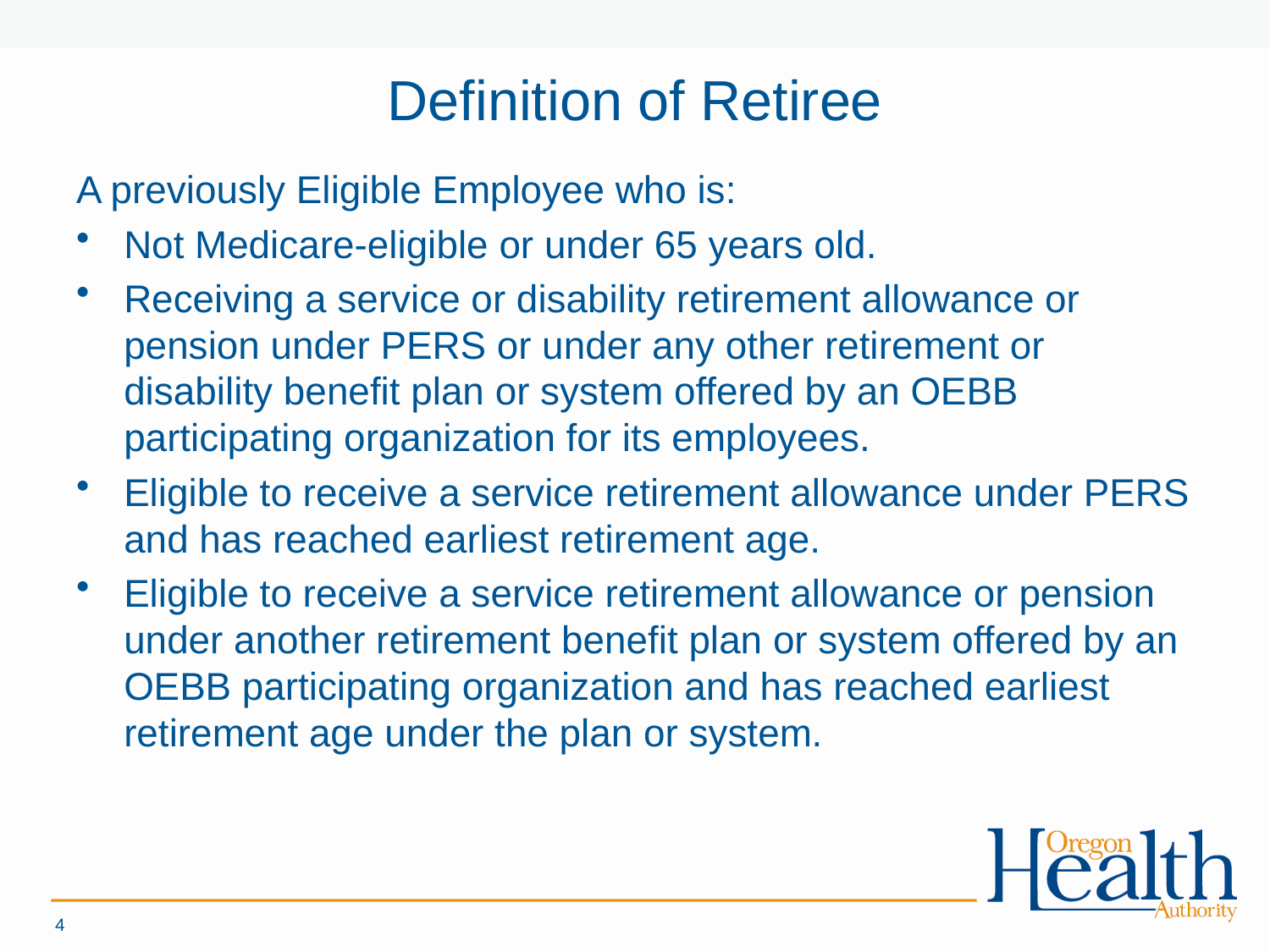

# Definition of Retiree
A previously Eligible Employee who is:
Not Medicare-eligible or under 65 years old.
Receiving a service or disability retirement allowance or pension under PERS or under any other retirement or disability benefit plan or system offered by an OEBB participating organization for its employees.
Eligible to receive a service retirement allowance under PERS and has reached earliest retirement age.
Eligible to receive a service retirement allowance or pension under another retirement benefit plan or system offered by an OEBB participating organization and has reached earliest retirement age under the plan or system.

4